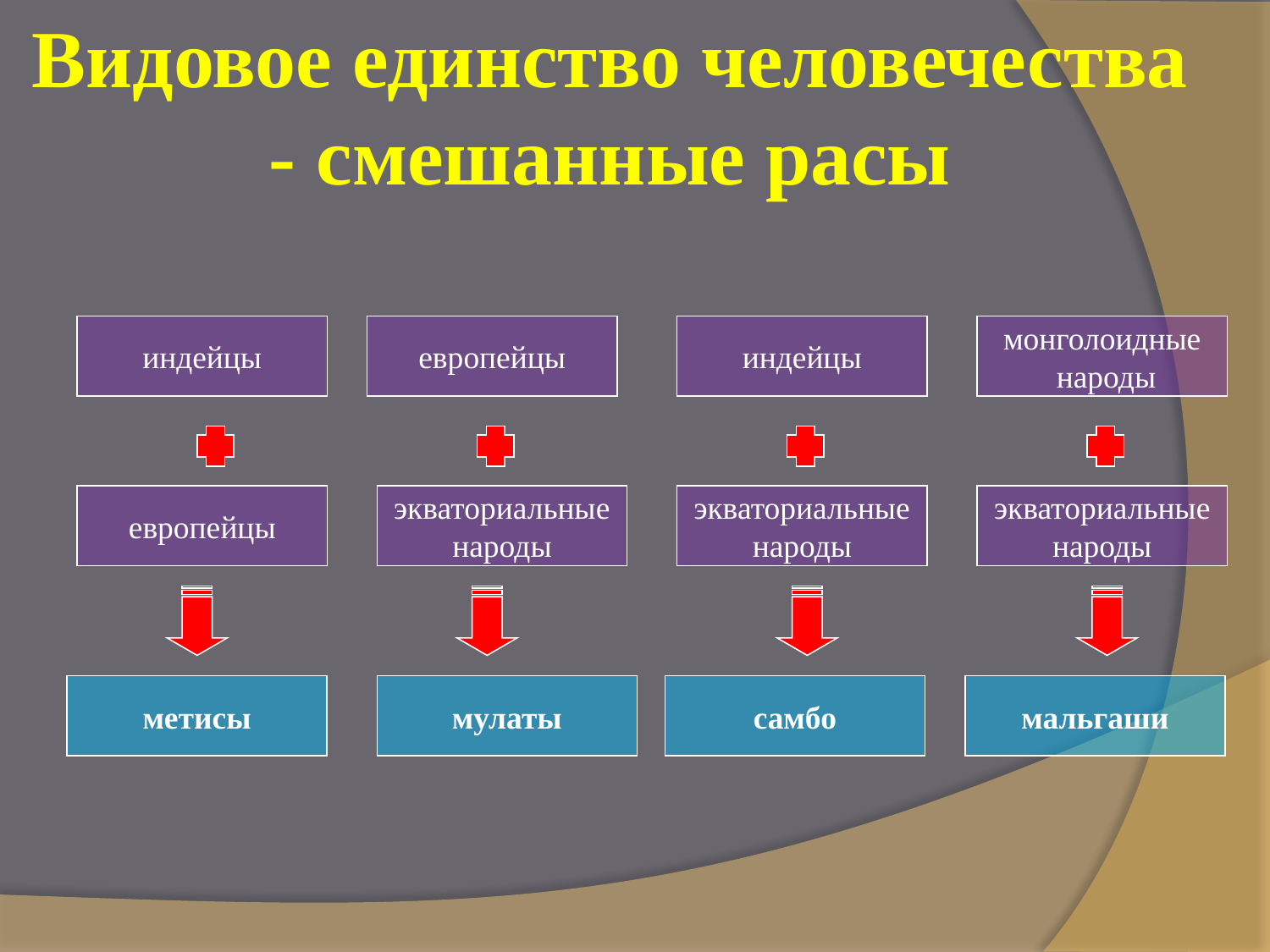

Видовое единство человечества - смешанные расы

индейцы
европейцы
индейцы
монголоидные
 народы

европейцы
экваториальные
народы
экваториальные
народы
экваториальные
народы

метисы
мулаты
самбо
мальгаши